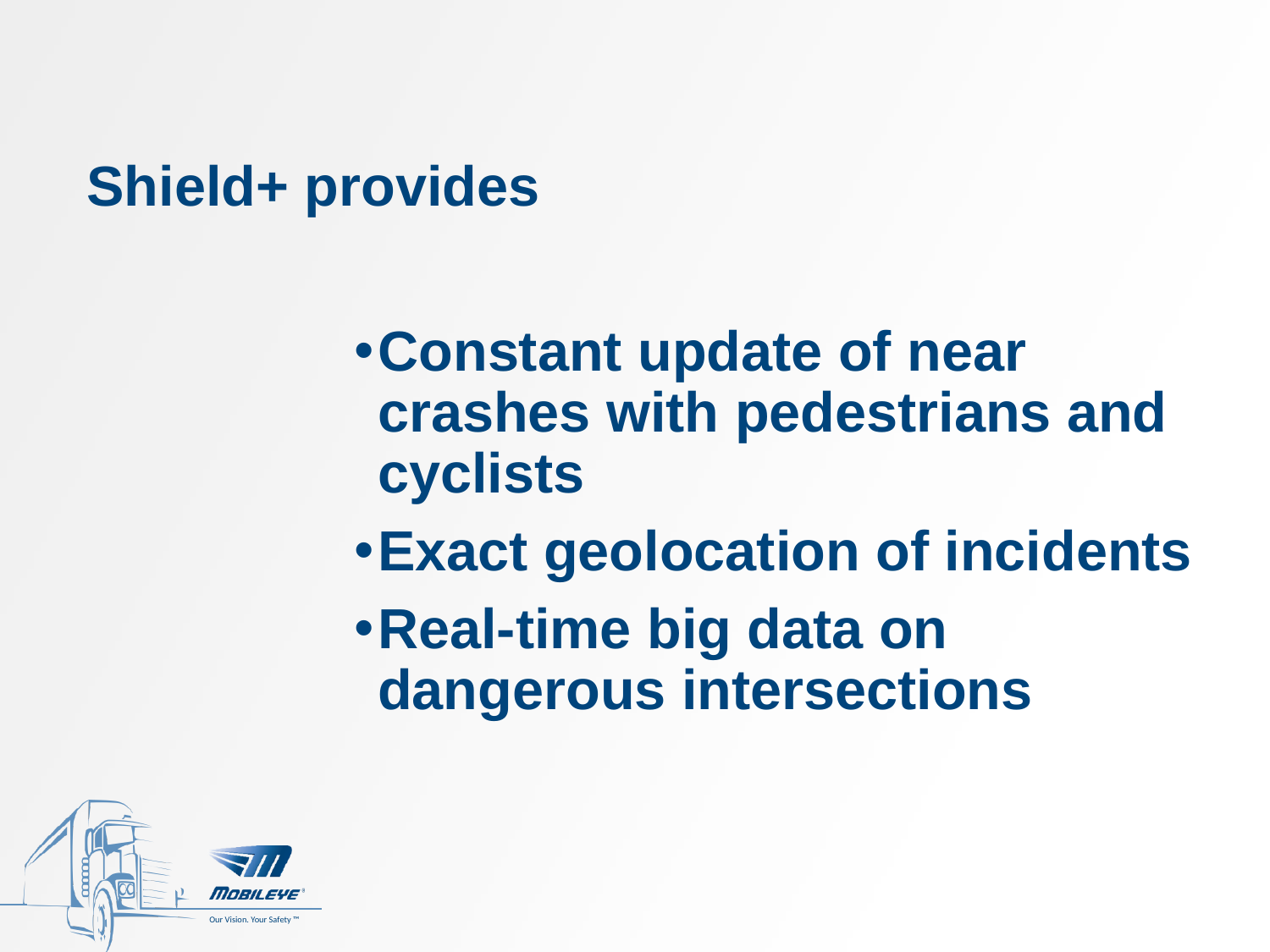

Shield+ provides
Constant update of near crashes with pedestrians and cyclists
Exact geolocation of incidents
Real-time big data on dangerous intersections